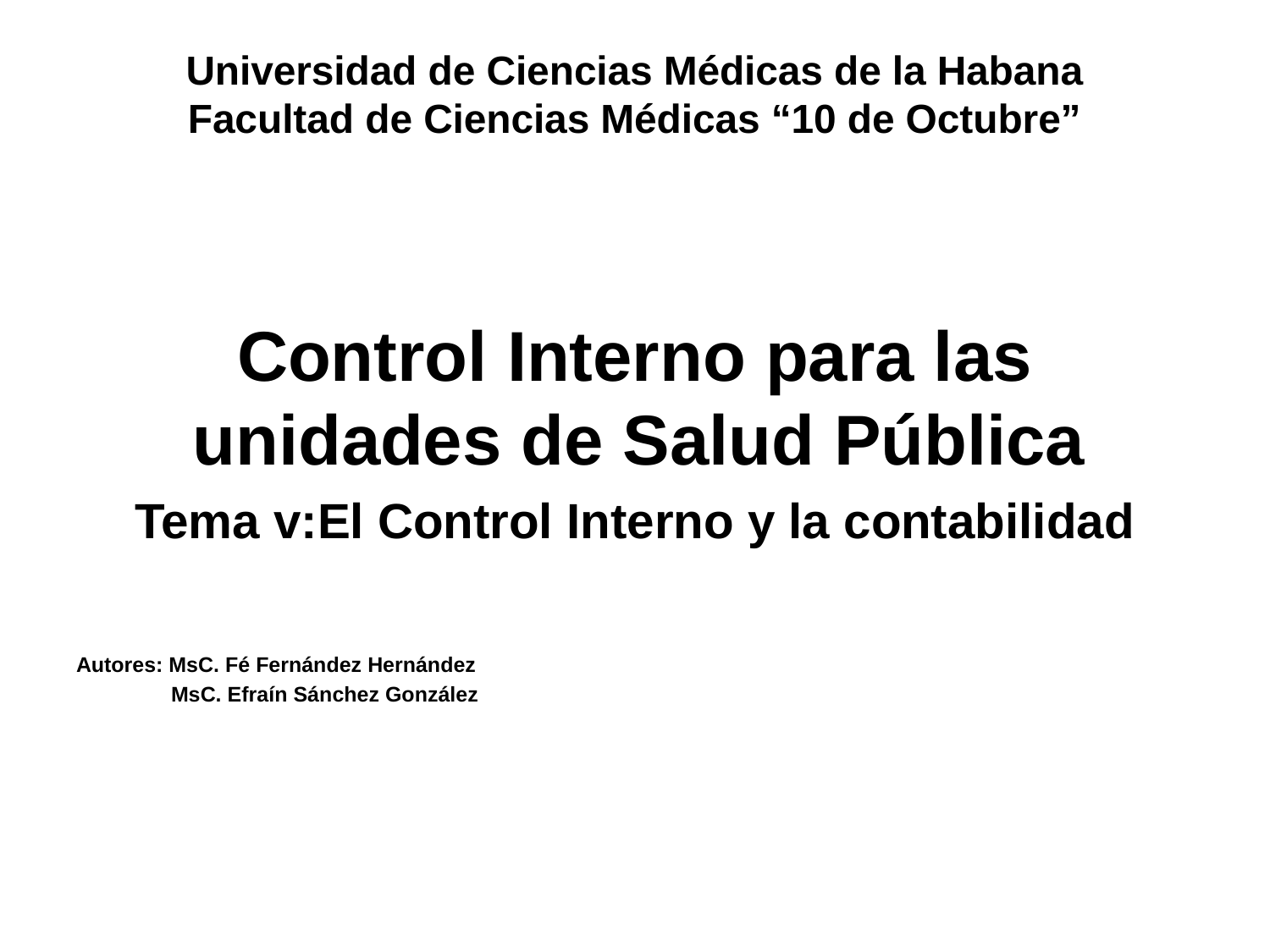

# Universidad de Ciencias Médicas de la Habana Facultad de Ciencias Médicas “10 de Octubre”

Control Interno para las unidades de Salud Pública
Tema v:El Control Interno y la contabilidad

Autores: MsC. Fé Fernández Hernández
                MsC. Efraín Sánchez González